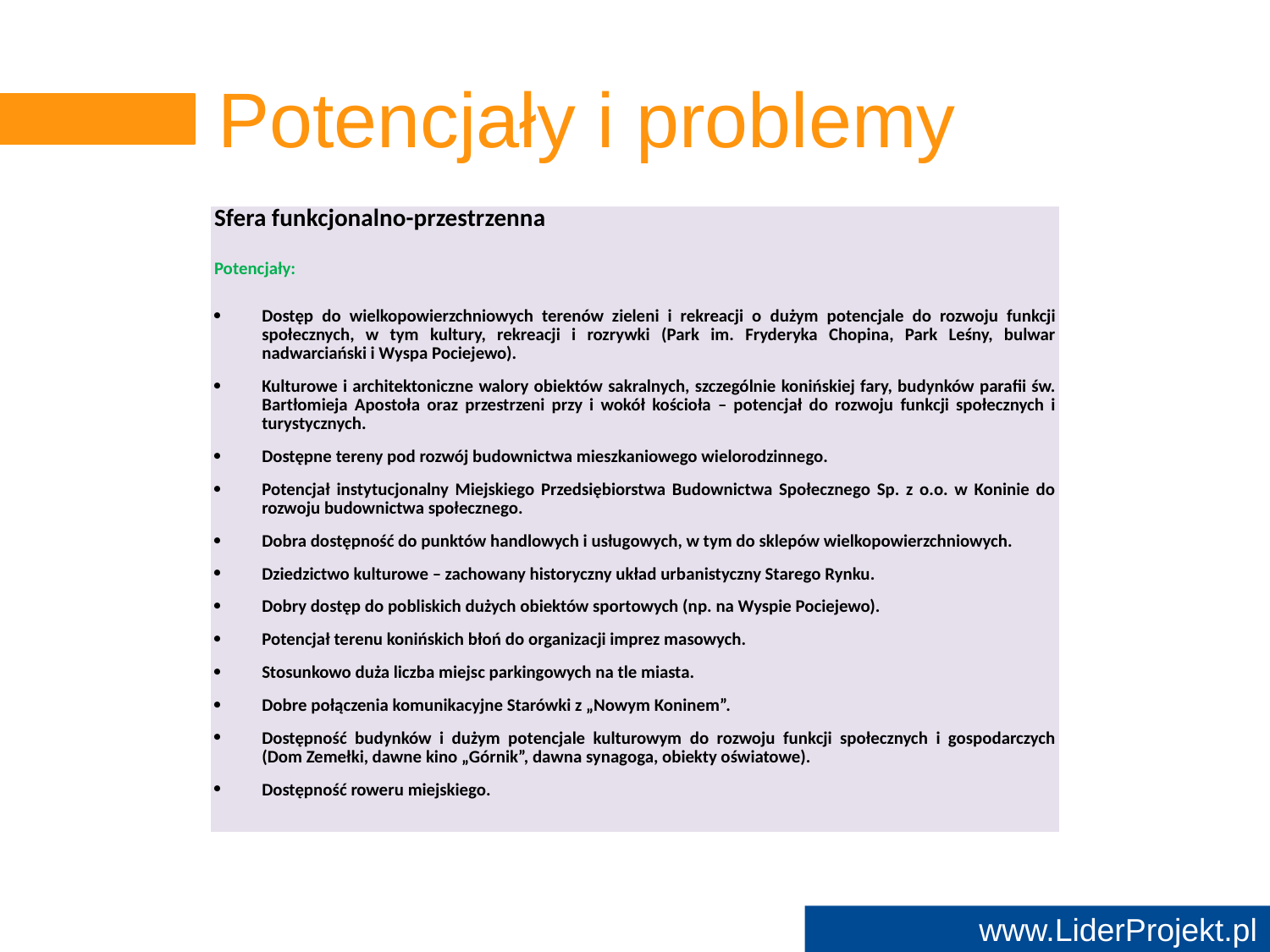

# Potencjały i problemy
| Sfera funkcjonalno-przestrzenna Potencjały: Dostęp do wielkopowierzchniowych terenów zieleni i rekreacji o dużym potencjale do rozwoju funkcji społecznych, w tym kultury, rekreacji i rozrywki (Park im. Fryderyka Chopina, Park Leśny, bulwar nadwarciański i Wyspa Pociejewo). Kulturowe i architektoniczne walory obiektów sakralnych, szczególnie konińskiej fary, budynków parafii św. Bartłomieja Apostoła oraz przestrzeni przy i wokół kościoła – potencjał do rozwoju funkcji społecznych i turystycznych. Dostępne tereny pod rozwój budownictwa mieszkaniowego wielorodzinnego. Potencjał instytucjonalny Miejskiego Przedsiębiorstwa Budownictwa Społecznego Sp. z o.o. w Koninie do rozwoju budownictwa społecznego. Dobra dostępność do punktów handlowych i usługowych, w tym do sklepów wielkopowierzchniowych. Dziedzictwo kulturowe – zachowany historyczny układ urbanistyczny Starego Rynku. Dobry dostęp do pobliskich dużych obiektów sportowych (np. na Wyspie Pociejewo). Potencjał terenu konińskich błoń do organizacji imprez masowych. Stosunkowo duża liczba miejsc parkingowych na tle miasta. Dobre połączenia komunikacyjne Starówki z „Nowym Koninem”. Dostępność budynków i dużym potencjale kulturowym do rozwoju funkcji społecznych i gospodarczych (Dom Zemełki, dawne kino „Górnik”, dawna synagoga, obiekty oświatowe). Dostępność roweru miejskiego. |
| --- |